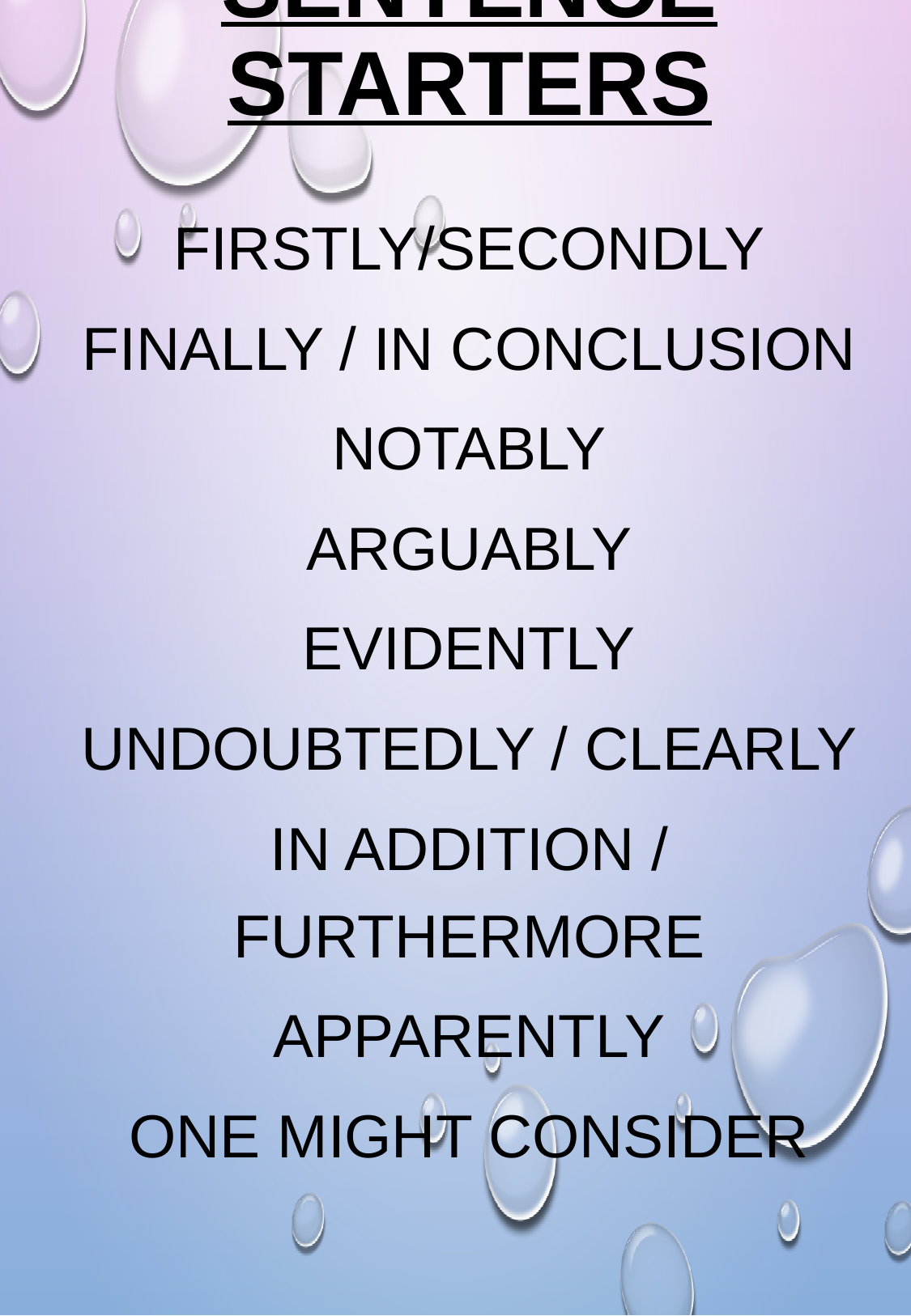

# Sentence starters
Firstly/Secondly
Finally / In conclusion
Notably
Arguably
Evidently
Undoubtedly / Clearly
In addition / Furthermore
Apparently
One might consider